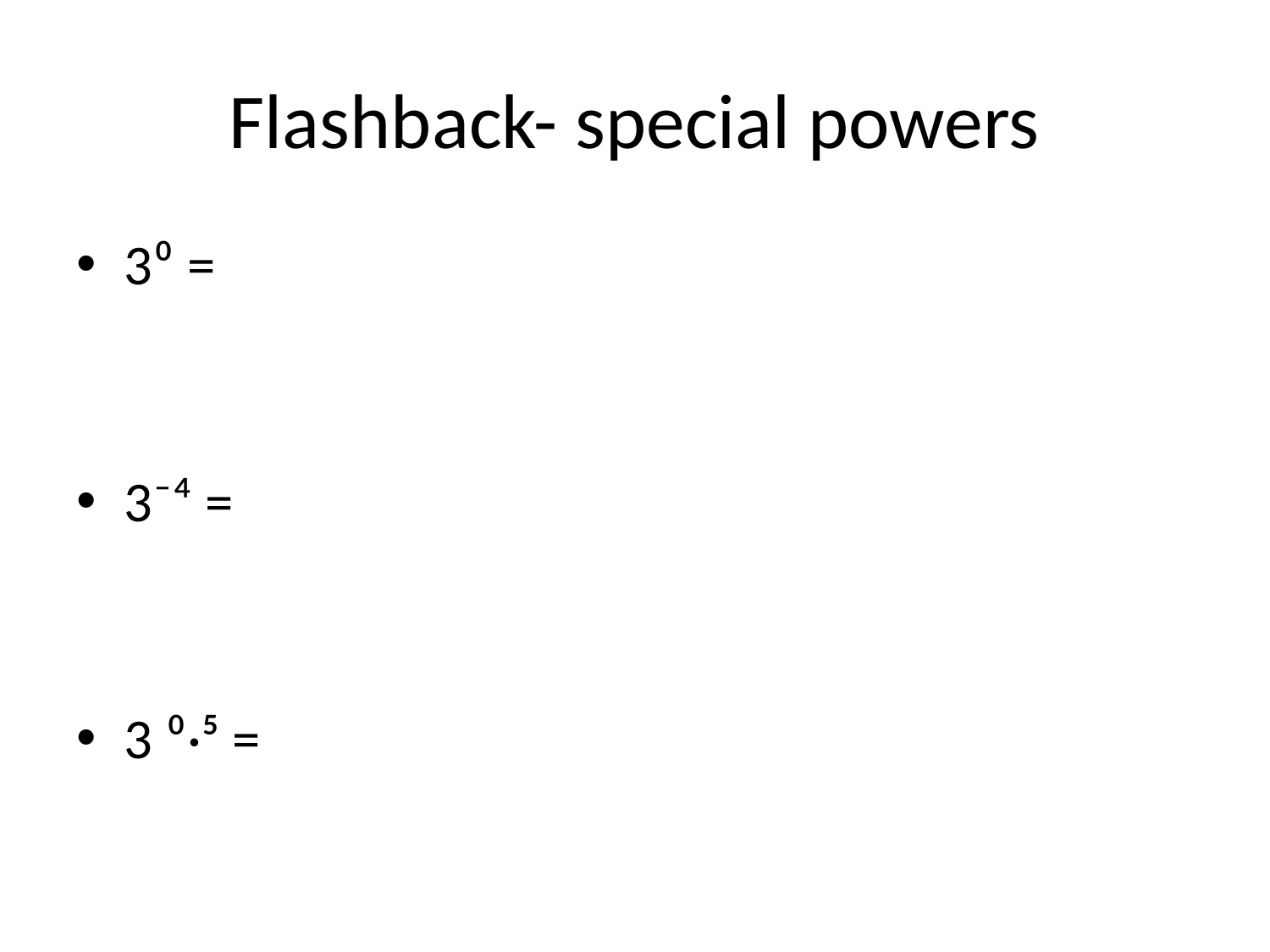

# Flashback- special powers
3⁰ =

3⁻⁴ =

3 ⁰·⁵ =